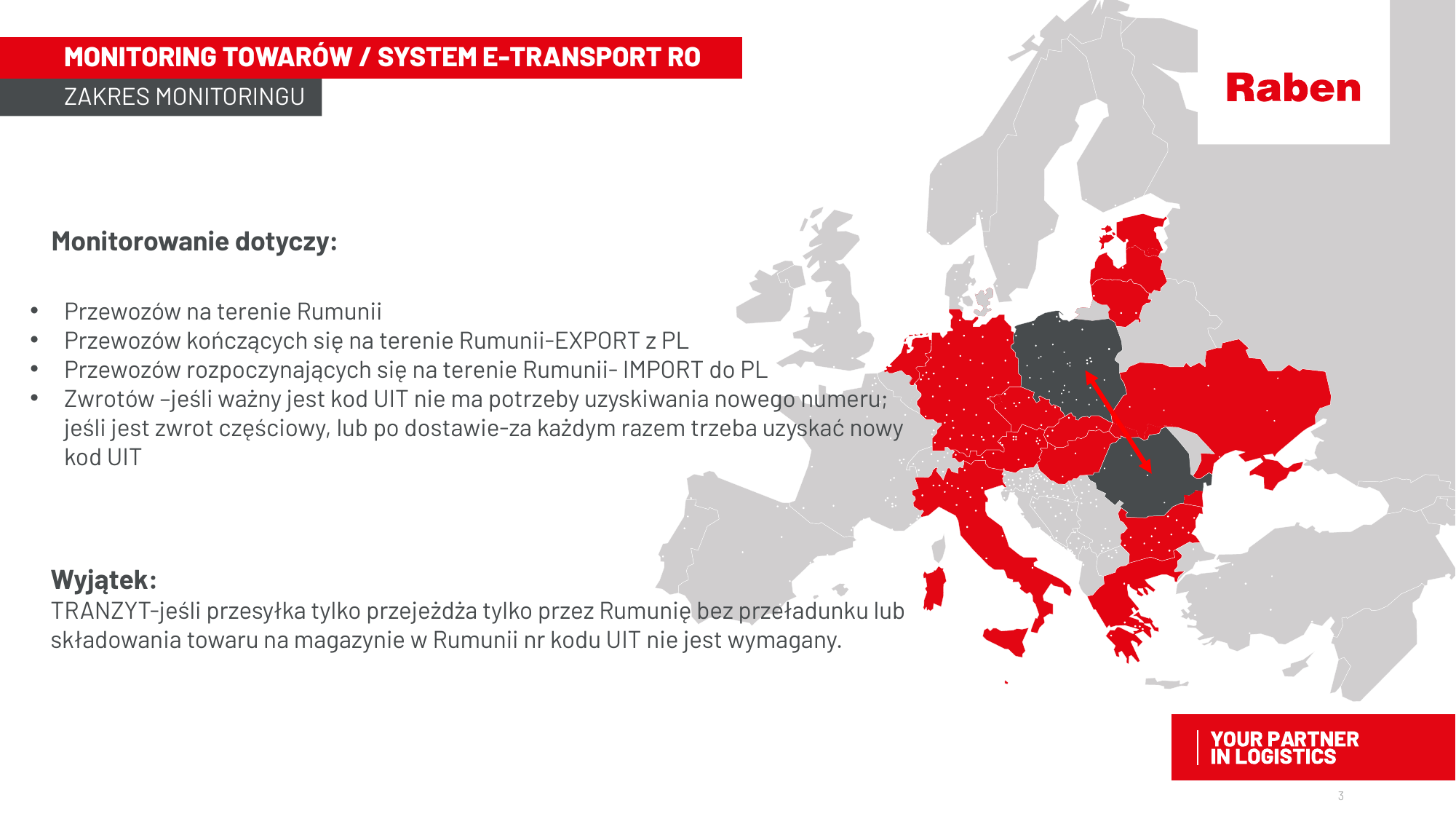

# MONITORING TOWARÓW / SYSTEM E-TRANSPORT RO
ZAKRES monitoringu
Monitorowanie dotyczy:
Przewozów na terenie Rumunii
Przewozów kończących się na terenie Rumunii-EXPORT z PL
Przewozów rozpoczynających się na terenie Rumunii- IMPORT do PL
Zwrotów –jeśli ważny jest kod UIT nie ma potrzeby uzyskiwania nowego numeru; jeśli jest zwrot częściowy, lub po dostawie-za każdym razem trzeba uzyskać nowy kod UIT

Wyjątek:
TRANZYT-jeśli przesyłka tylko przejeżdża tylko przez Rumunię bez przeładunku lub składowania towaru na magazynie w Rumunii nr kodu UIT nie jest wymagany.
3